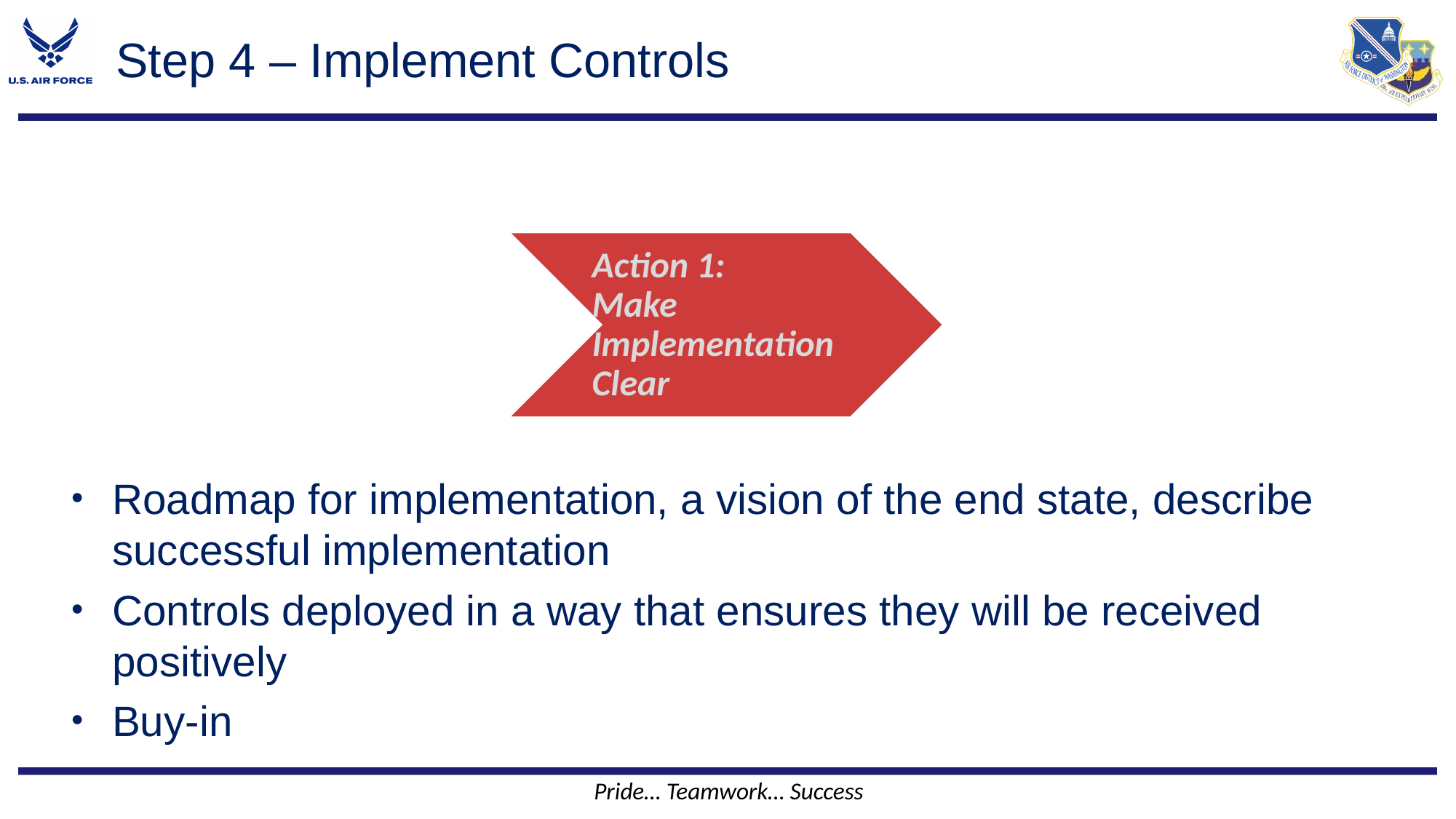

# Step 4 – Implement Controls

Action 1:
Make
Implementation
Clear
Roadmap for implementation, a vision of the end state, describe successful implementation
Controls deployed in a way that ensures they will be received positively
Buy-in